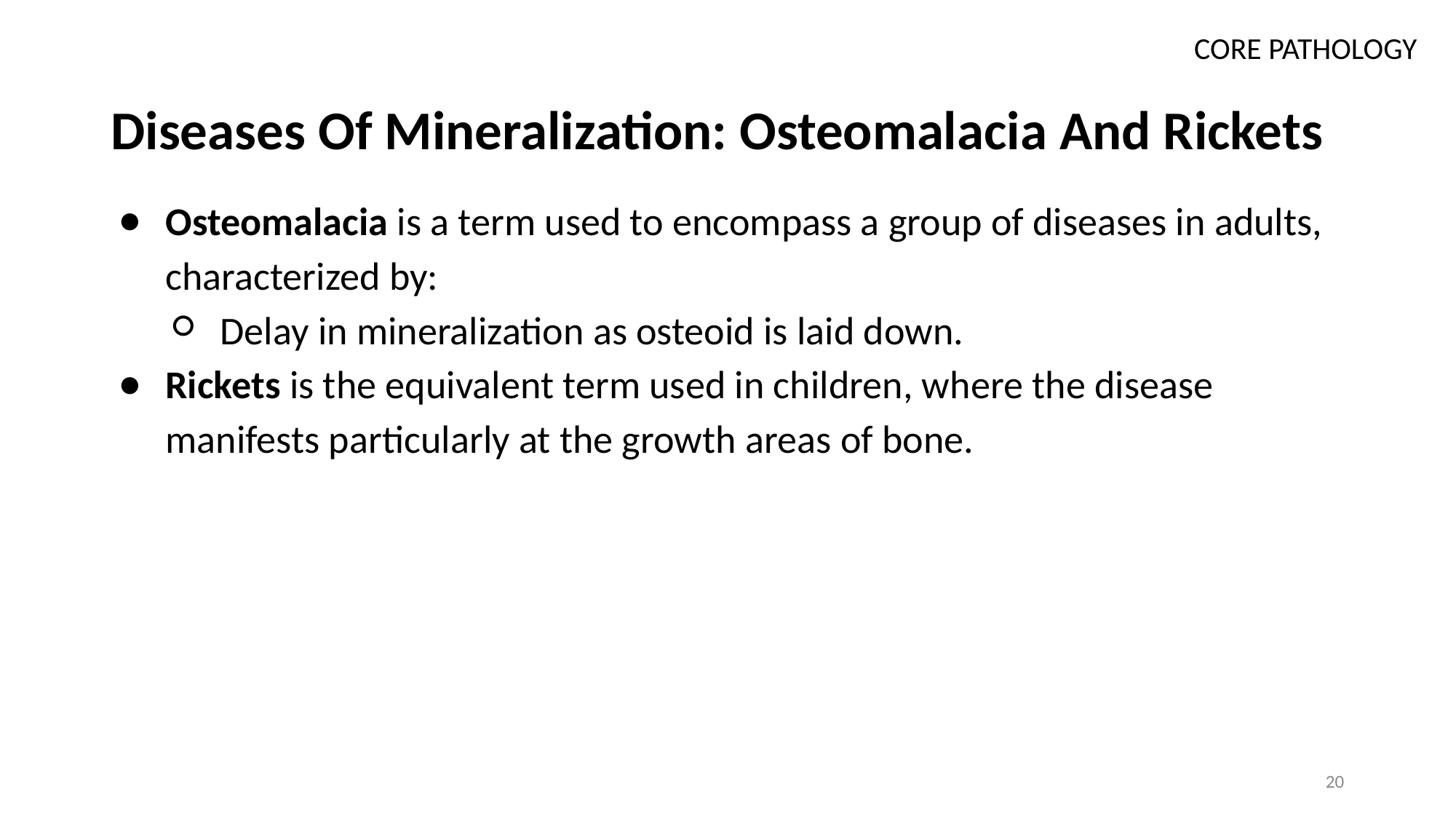

CORE PATHOLOGY

# Diseases Of Mineralization: Osteomalacia And Rickets
Osteomalacia is a term used to encompass a group of diseases in adults, characterized by:
Delay in mineralization as osteoid is laid down.
Rickets is the equivalent term used in children, where the disease manifests particularly at the growth areas of bone.
20